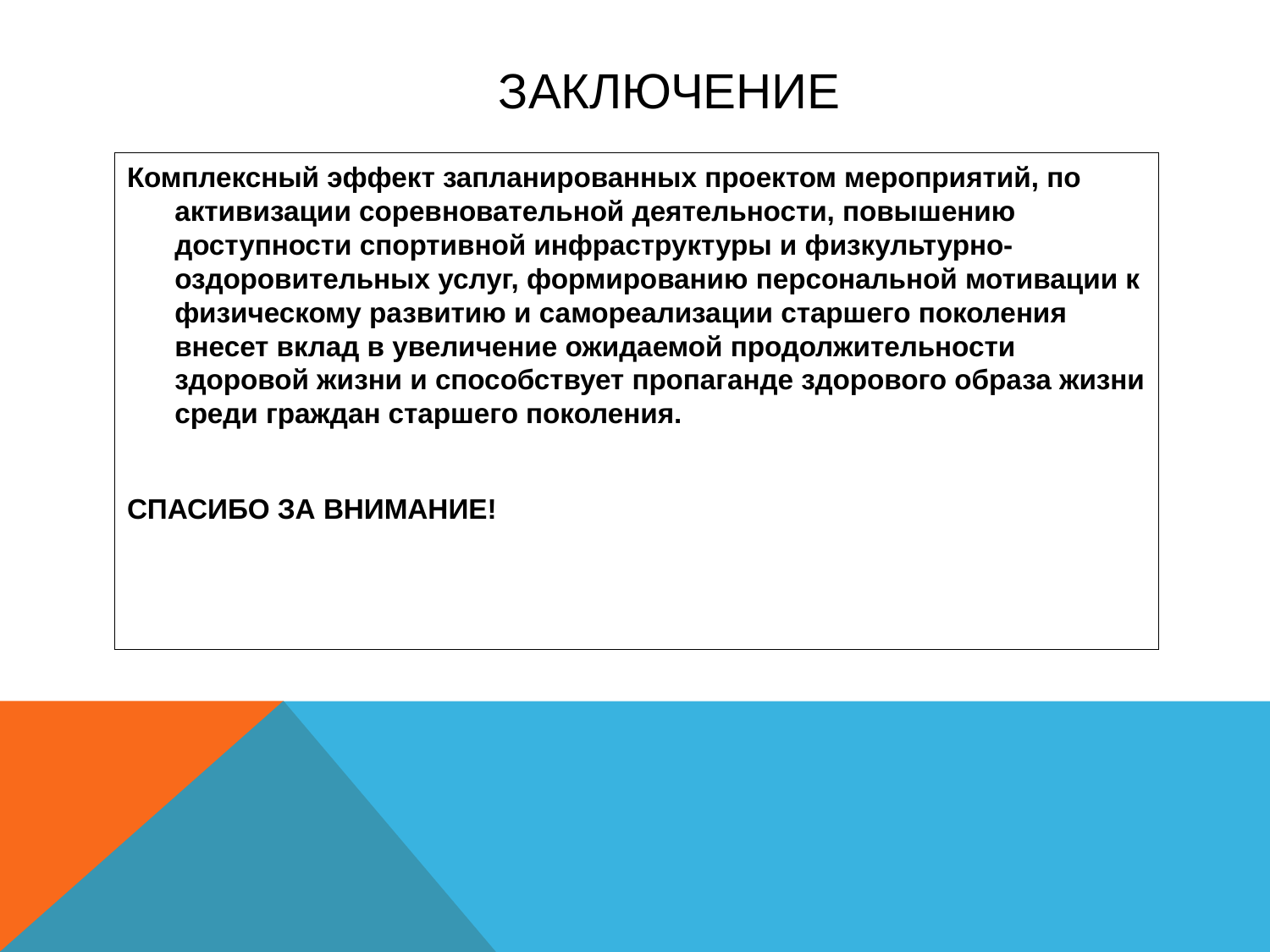

# ЗАКЛЮЧЕНИЕ
Комплексный эффект запланированных проектом мероприятий, по активизации соревновательной деятельности, повышению доступности спортивной инфраструктуры и физкультурно-оздоровительных услуг, формированию персональной мотивации к физическому развитию и самореализации старшего поколения внесет вклад в увеличение ожидаемой продолжительности здоровой жизни и способствует пропаганде здорового образа жизни среди граждан старшего поколения.

СПАСИБО ЗА ВНИМАНИЕ!